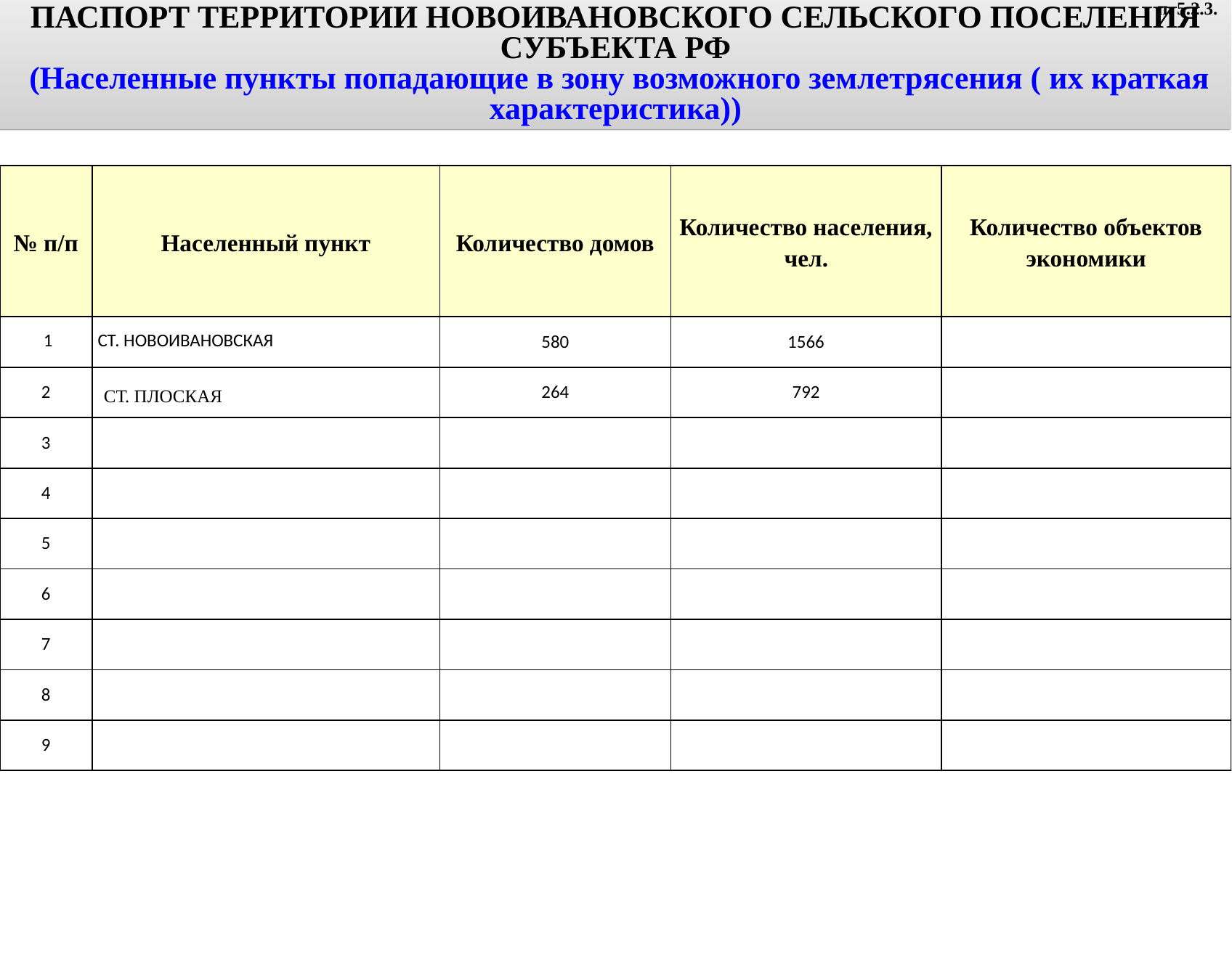

ПАСПОРТ ТЕРРИТОРИИ НОВОИВАНОВСКОГО СЕЛЬСКОГО ПОСЕЛЕНИЯ СУБЪЕКТА РФ
 (Населенные пункты попадающие в зону возможного землетрясения ( их краткая характеристика))
п. 5.2.3.
| № п/п | Населенный пункт | Количество домов | Количество населения, чел. | Количество объектов экономики |
| --- | --- | --- | --- | --- |
| 1 | СТ. НОВОИВАНОВСКАЯ | 580 | 1566 |  |
| 2 | СТ. ПЛОСКАЯ | 264 | 792 |  |
| 3 |  |  |  |  |
| 4 |  |  |  |  |
| 5 |  |  |  |  |
| 6 |  |  |  |  |
| 7 |  |  |  |  |
| 8 |  |  |  |  |
| 9 |  |  |  |  |